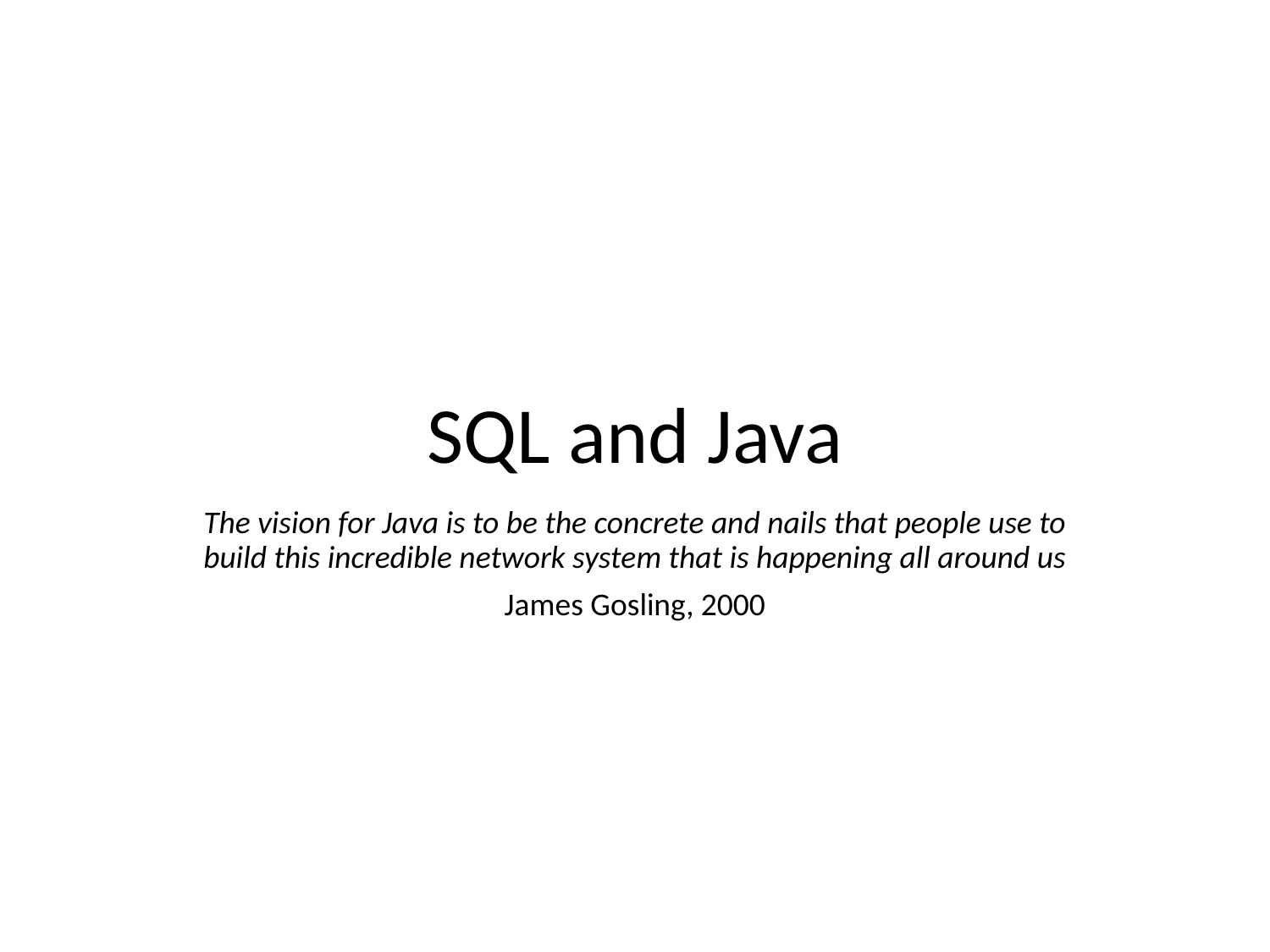

# SQL and Java
The vision for Java is to be the concrete and nails that people use to build this incredible network system that is happening all around us
James Gosling, 2000